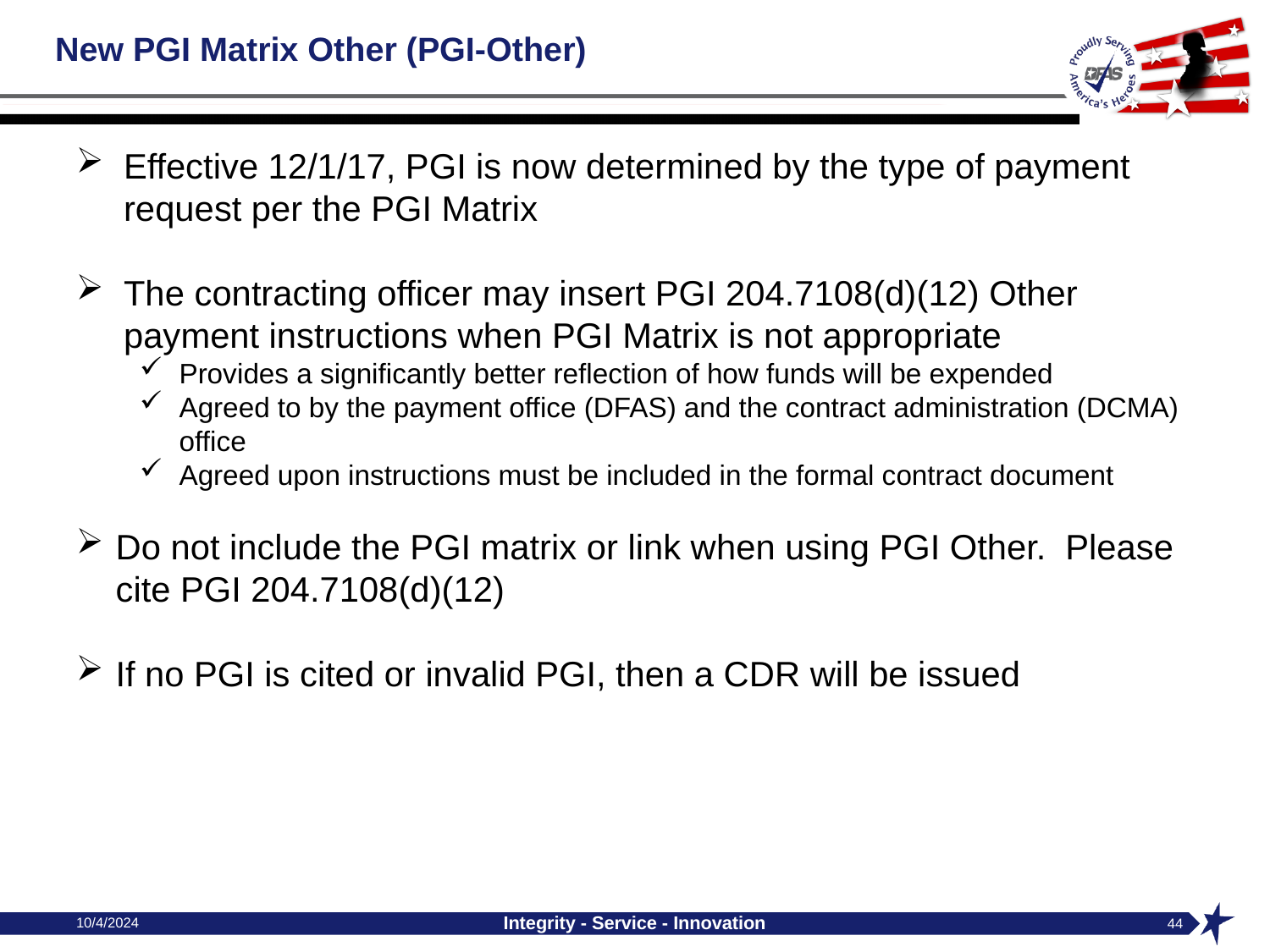

# New PGI Matrix Other (PGI-Other)
Effective 12/1/17, PGI is now determined by the type of payment request per the PGI Matrix

The contracting officer may insert PGI 204.7108(d)(12) Other payment instructions when PGI Matrix is not appropriate
Provides a significantly better reflection of how funds will be expended
Agreed to by the payment office (DFAS) and the contract administration (DCMA) office
Agreed upon instructions must be included in the formal contract document

Do not include the PGI matrix or link when using PGI Other.  Please cite PGI 204.7108(d)(12)

If no PGI is cited or invalid PGI, then a CDR will be issued

10/4/2024
Integrity - Service - Innovation
44